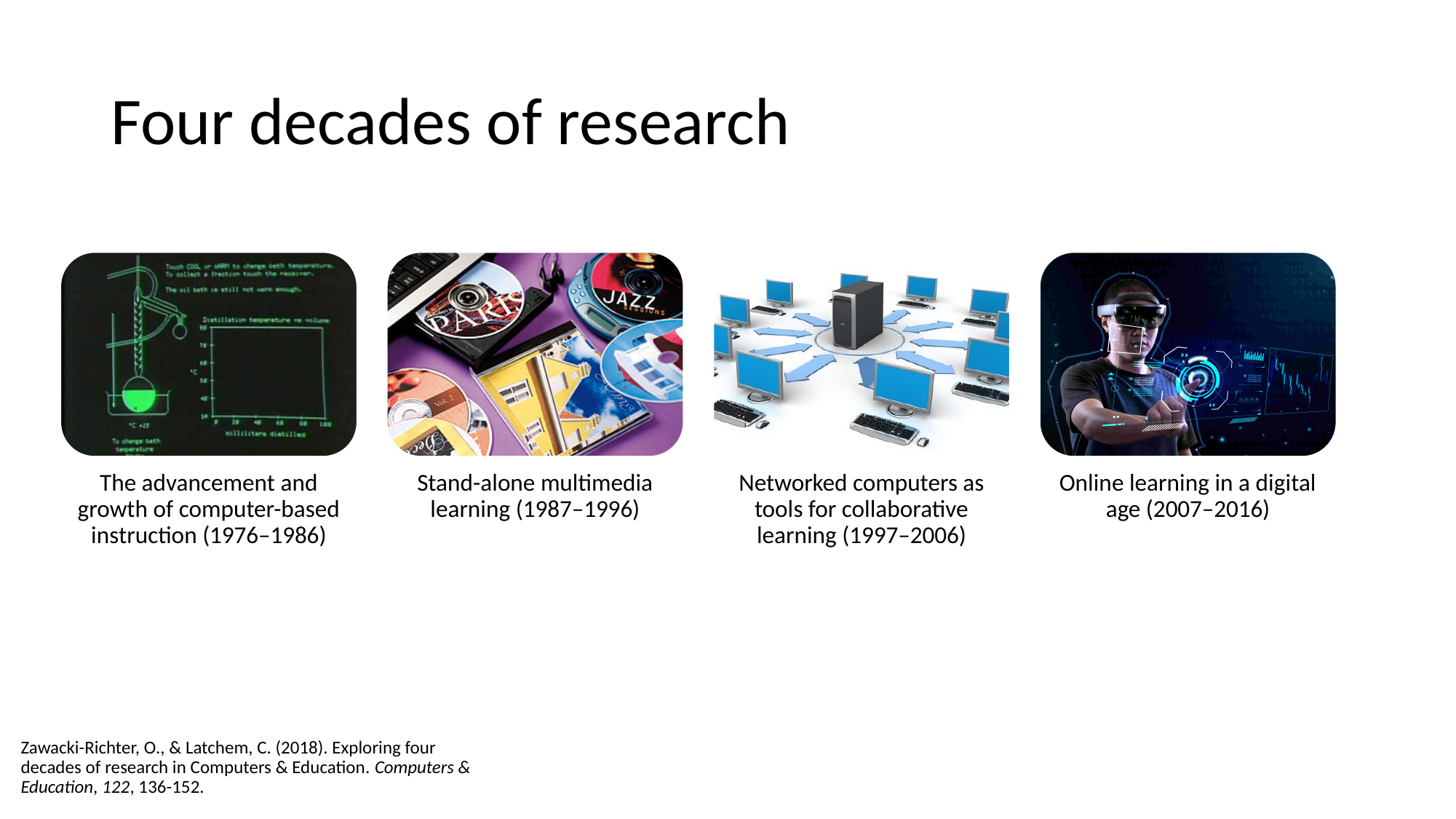

# Four decades of research
The advancement and growth of computer-based instruction (1976–1986)
Stand-alone multimedia learning (1987–1996)
Networked computers as tools for collaborative learning (1997–2006)
Online learning in a digital age (2007–2016)
Zawacki-Richter, O., & Latchem, C. (2018). Exploring four decades of research in Computers & Education. Computers & Education, 122, 136-152.